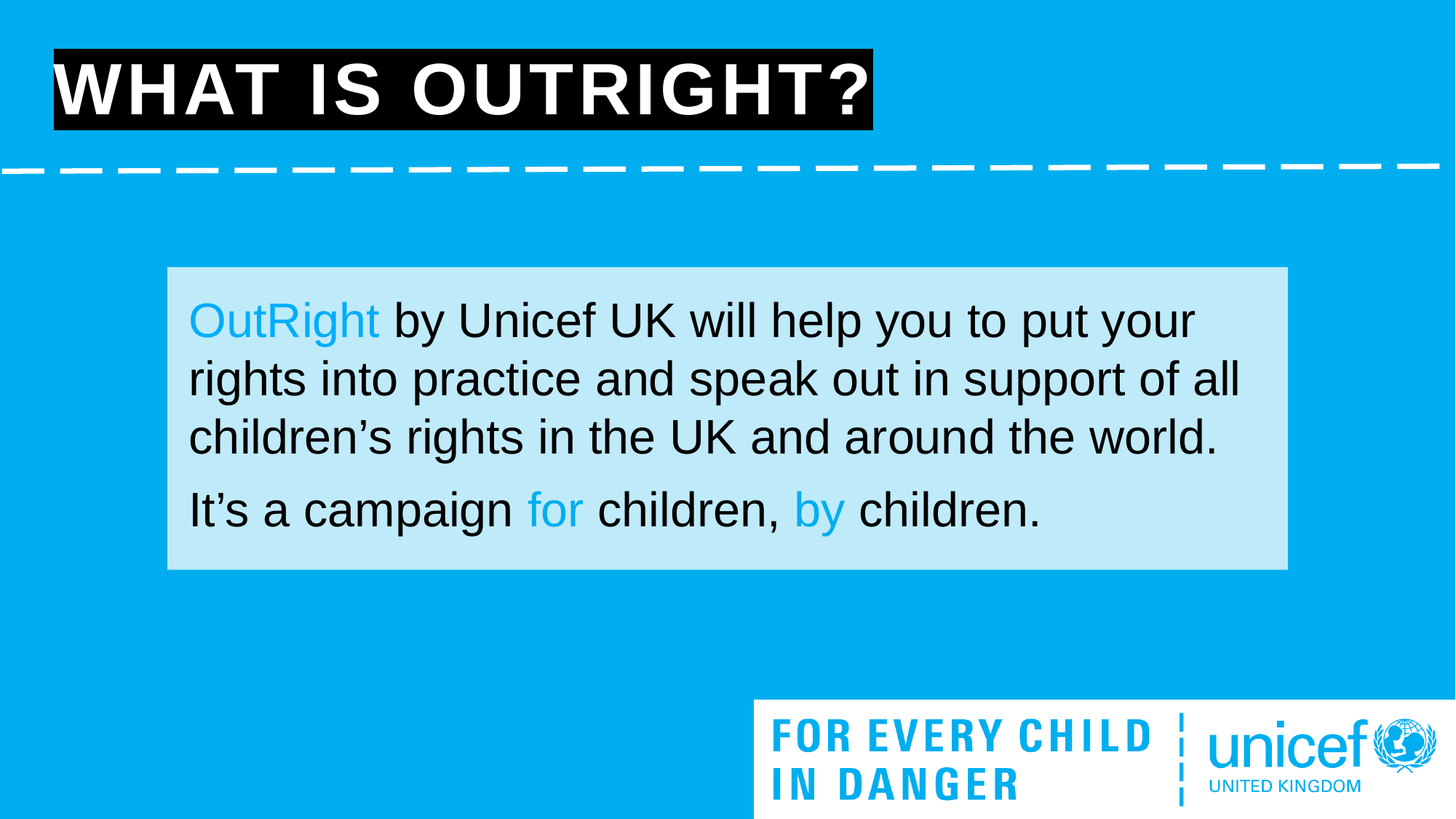

# What is outright?
OutRight by Unicef UK will help you to put your rights into practice and speak out in support of all children’s rights in the UK and around the world.
It’s a campaign for children, by children.